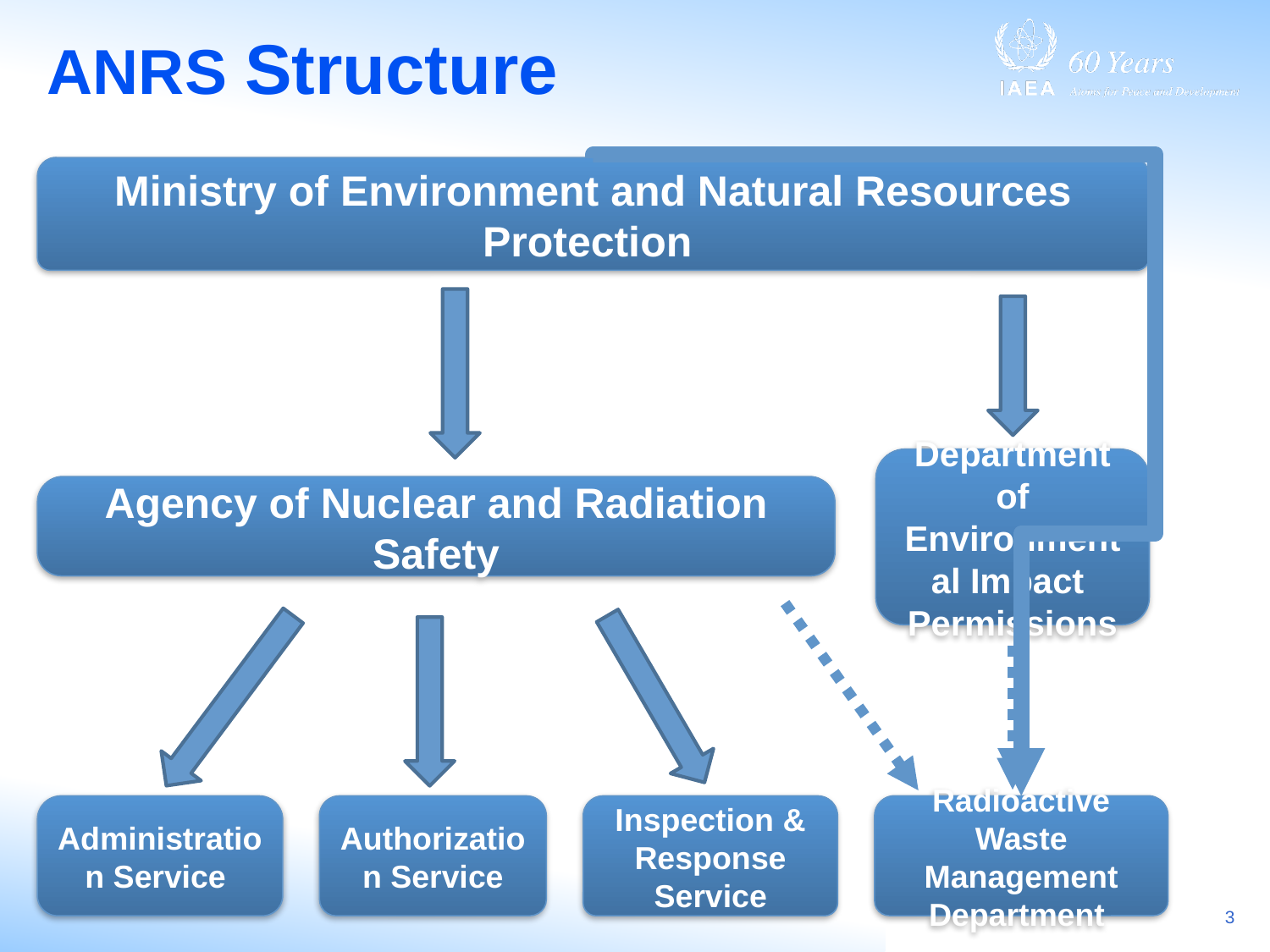

# ANRS Structure
Ministry of Environment and Natural Resources Protection

Department of Environmental Impact  Permissions
Agency of Nuclear and Radiation Safety

Radioactive Waste Management Department
Administration Service
Authorization Service
Inspection & Response Service
3